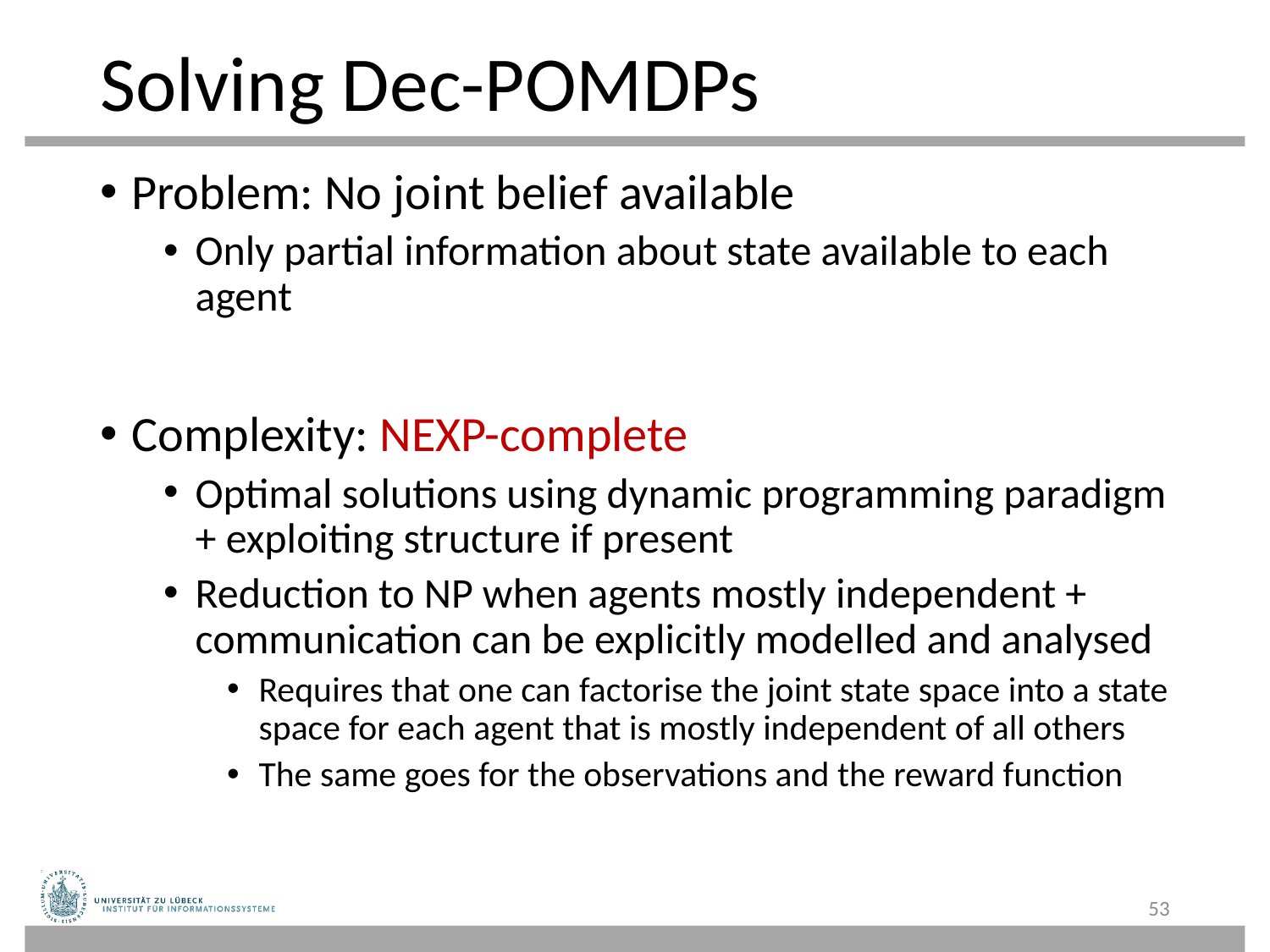

# Solving Dec-POMDPs
Problem: No joint belief available
Only partial information about state available to each agent

Complexity: NEXP-complete
Optimal solutions using dynamic programming paradigm + exploiting structure if present
Reduction to NP when agents mostly independent + communication can be explicitly modelled and analysed
Requires that one can factorise the joint state space into a state space for each agent that is mostly independent of all others
The same goes for the observations and the reward function
53